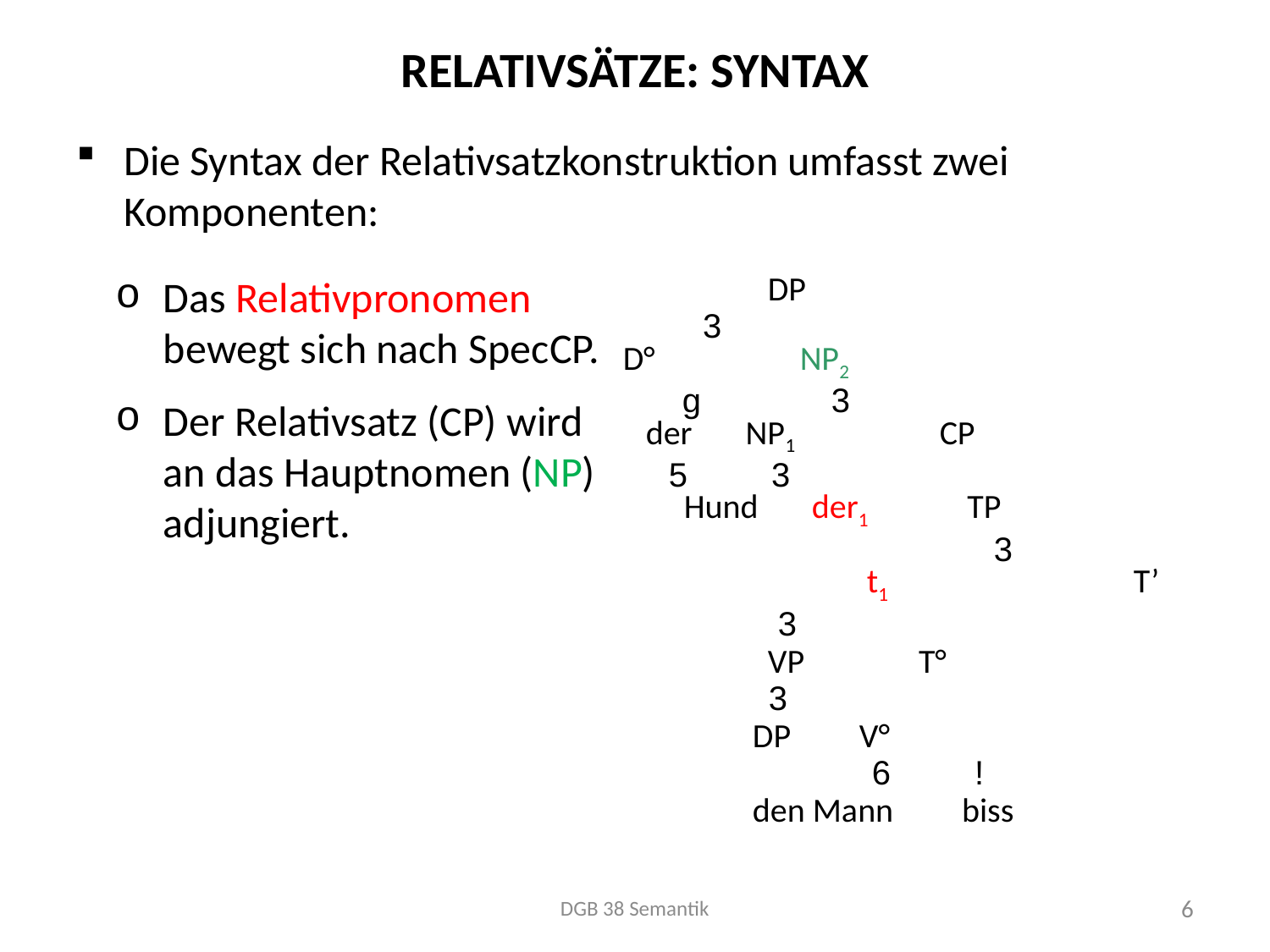

# Relativsätze: Syntax
Die Syntax der Relativsatzkonstruktion umfasst zwei Komponenten:

Das Relativpronomen bewegt sich nach SpecCP.
Der Relativsatz (CP) wird
an das Hauptnomen (NP) adjungiert.
	                  DP
	           3
      		   D°                   NP2
	         g              3
	      der       NP1                   CP
          		         5         3
 		           Hund       der1             TP
             	     	                           	   3
			 	           		   t1 	  	      T’
 					       			      3
					     			      VP               T°
 				            		     3
				          		    DP		  V°
 			            	     	   6         !
				      		    den Mann         biss

DGB 38 Semantik
6